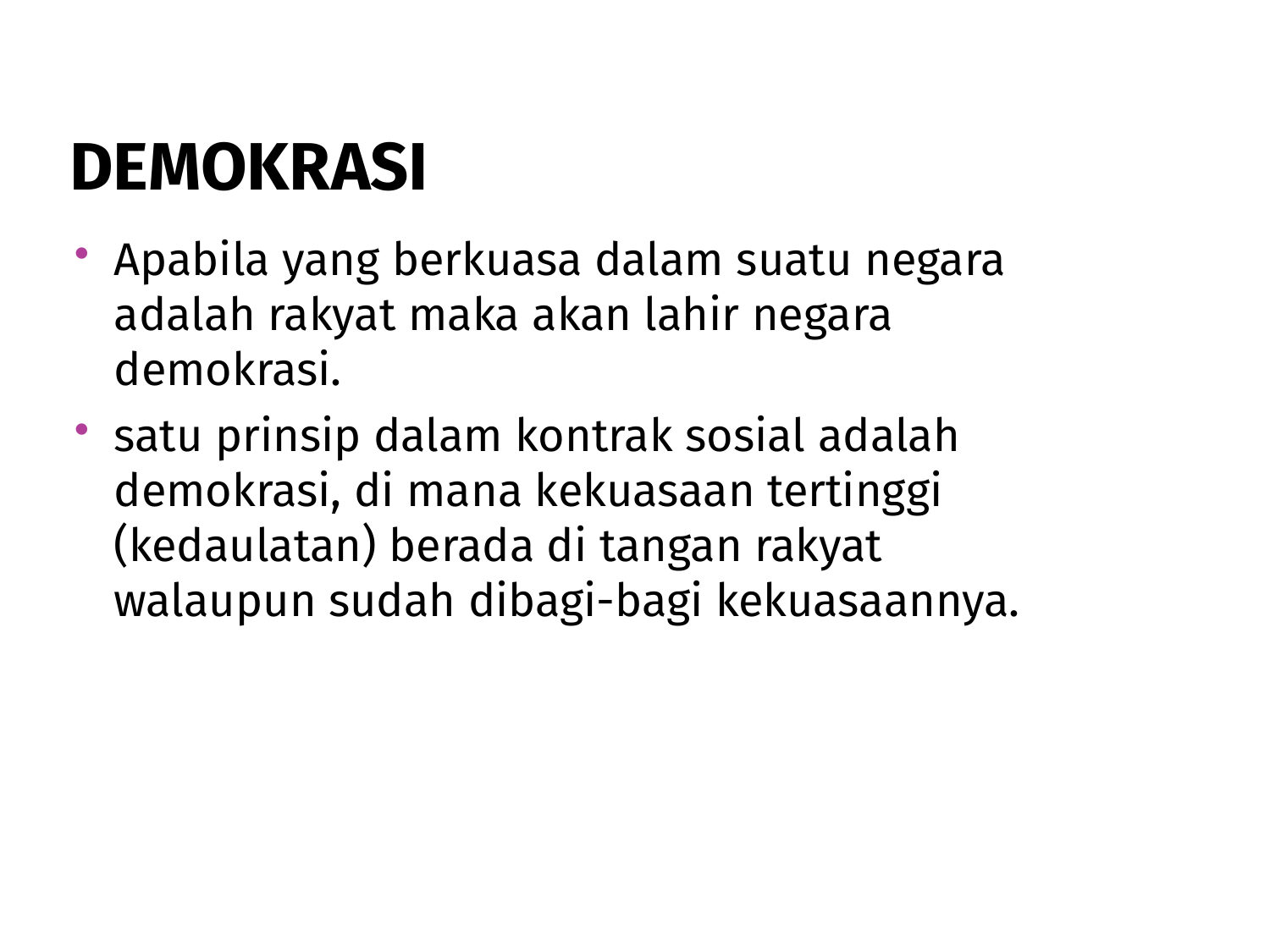

# DEMOKRASI
Apabila yang berkuasa dalam suatu negara adalah rakyat maka akan lahir negara demokrasi.
satu prinsip dalam kontrak sosial adalah demokrasi, di mana kekuasaan tertinggi (kedaulatan) berada di tangan rakyat walaupun sudah dibagi-bagi kekuasaannya.